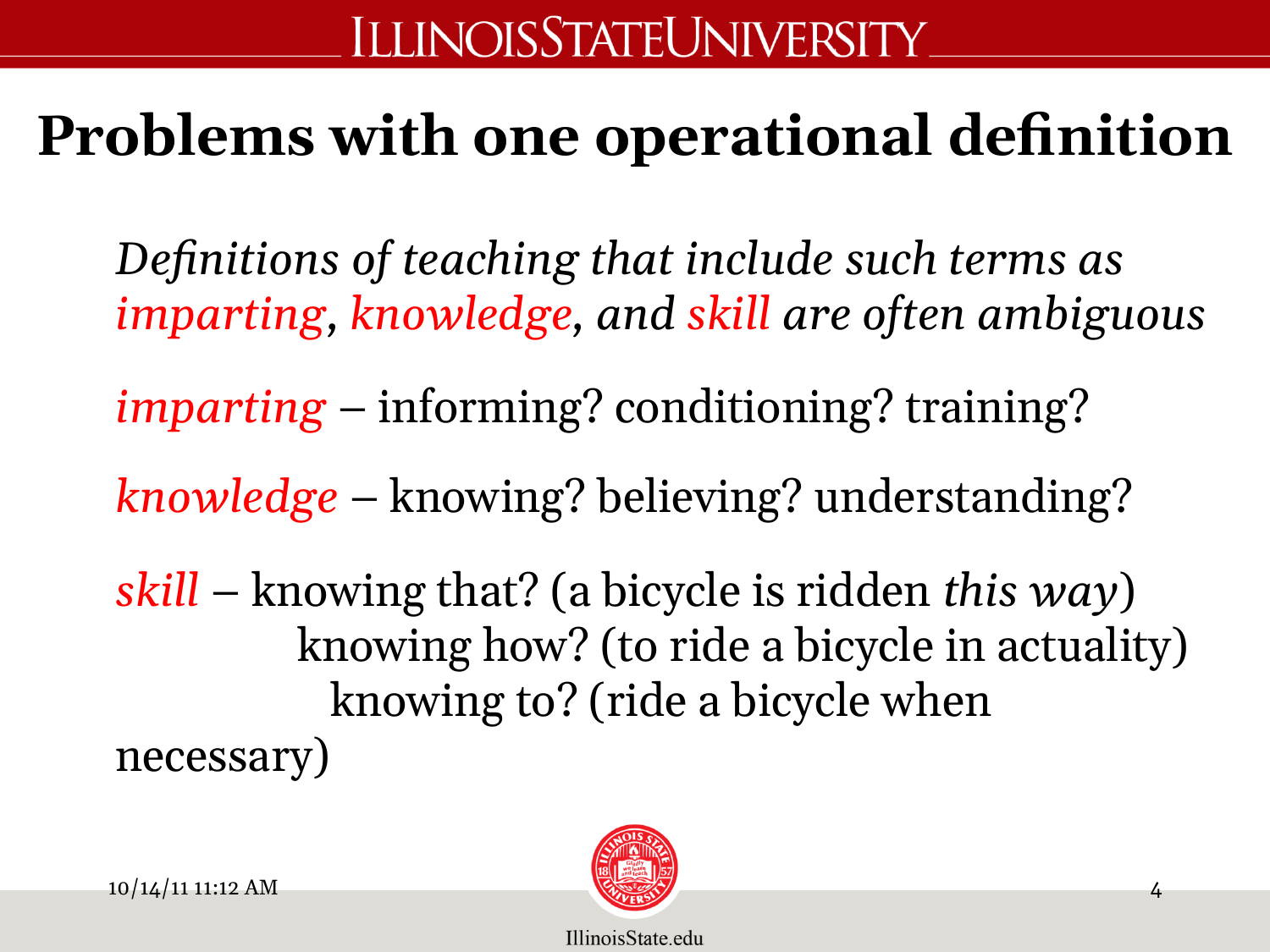

# Problems with one operational definition
Definitions of teaching that include such terms as imparting, knowledge, and skill are often ambiguous

imparting – informing? conditioning? training?
knowledge – knowing? believing? understanding?

skill – knowing that? (a bicycle is ridden this way)
	     knowing how? (to ride a bicycle in actuality)
	        knowing to? (ride a bicycle when necessary)
10/14/11 11:12 AM
4